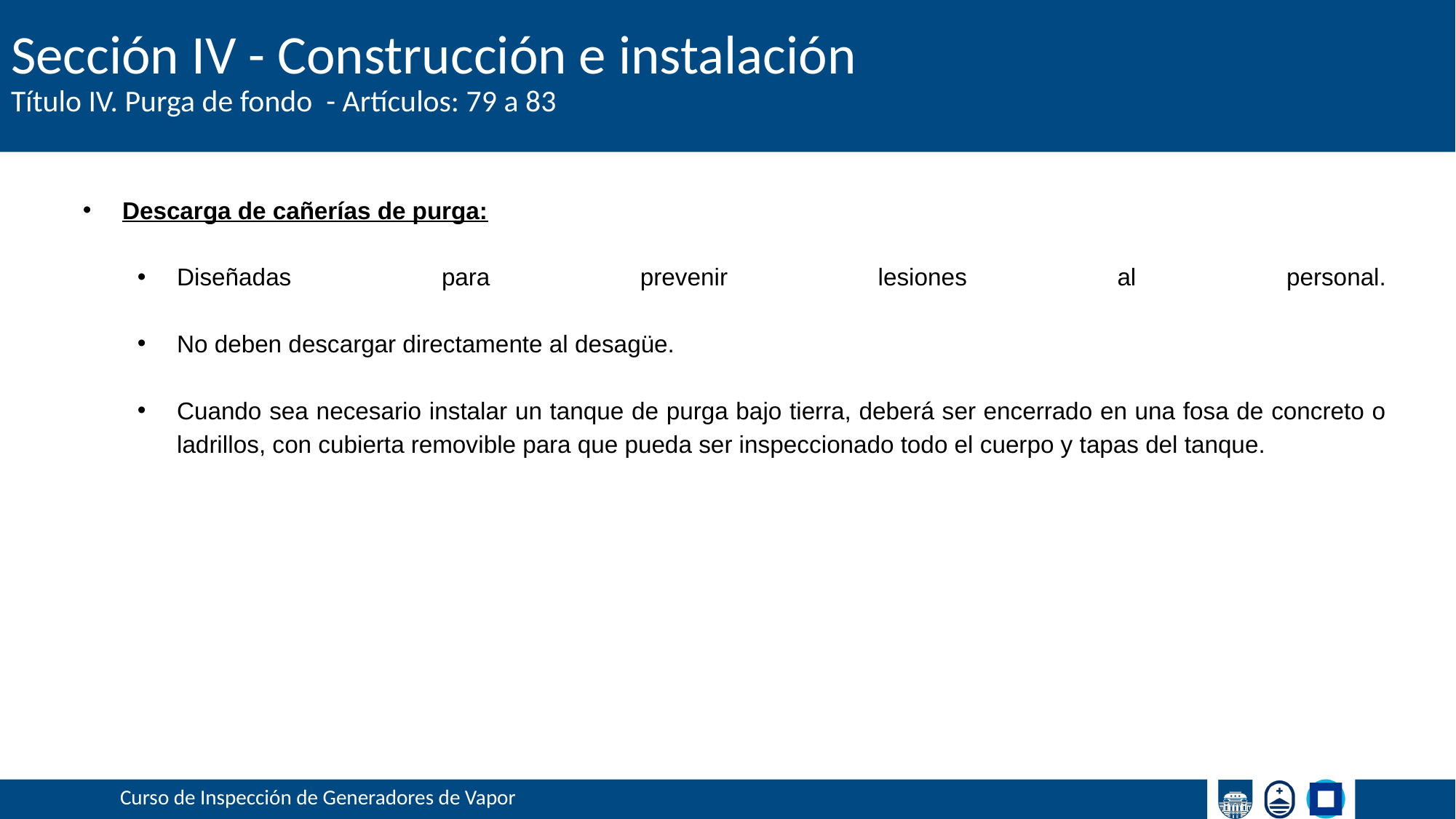

# Sección IV - Construcción e instalación
Título IV. Purga de fondo  - Artículos: 79 a 83
Descarga de cañerías de purga:

Diseñadas para prevenir lesiones al personal.
No deben descargar directamente al desagüe.

Cuando sea necesario instalar un tanque de purga bajo tierra, deberá ser encerrado en una fosa de concreto o ladrillos, con cubierta removible para que pueda ser inspeccionado todo el cuerpo y tapas del tanque.